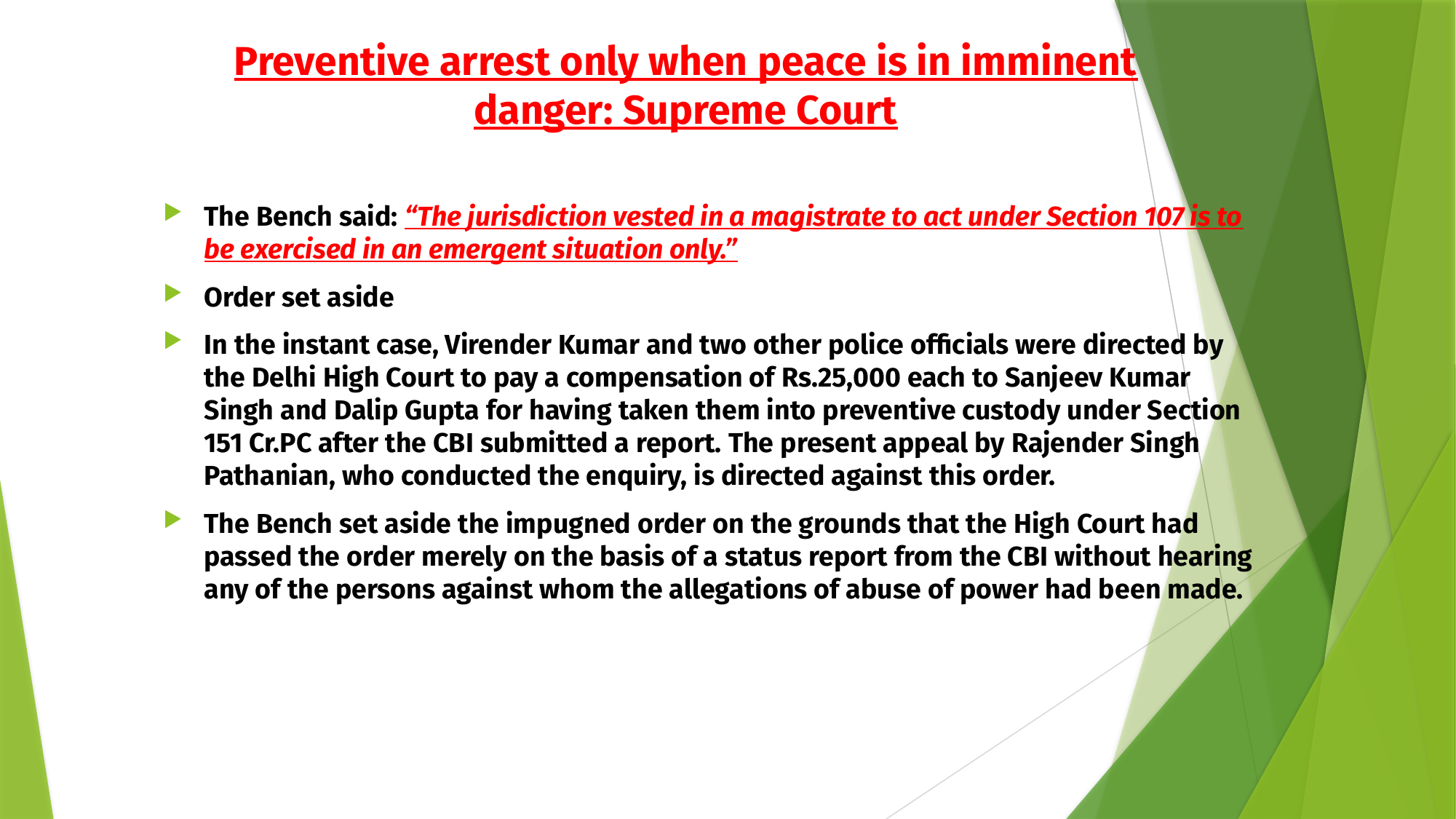

# Preventive arrest only when peace is in imminent danger: Supreme Court
The Bench said: “The jurisdiction vested in a magistrate to act under Section 107 is to be exercised in an emergent situation only.”
Order set aside
In the instant case, Virender Kumar and two other police officials were directed by the Delhi High Court to pay a compensation of Rs.25,000 each to Sanjeev Kumar Singh and Dalip Gupta for having taken them into preventive custody under Section 151 Cr.PC after the CBI submitted a report. The present appeal by Rajender Singh Pathanian, who conducted the enquiry, is directed against this order.
The Bench set aside the impugned order on the grounds that the High Court had passed the order merely on the basis of a status report from the CBI without hearing any of the persons against whom the allegations of abuse of power had been made.